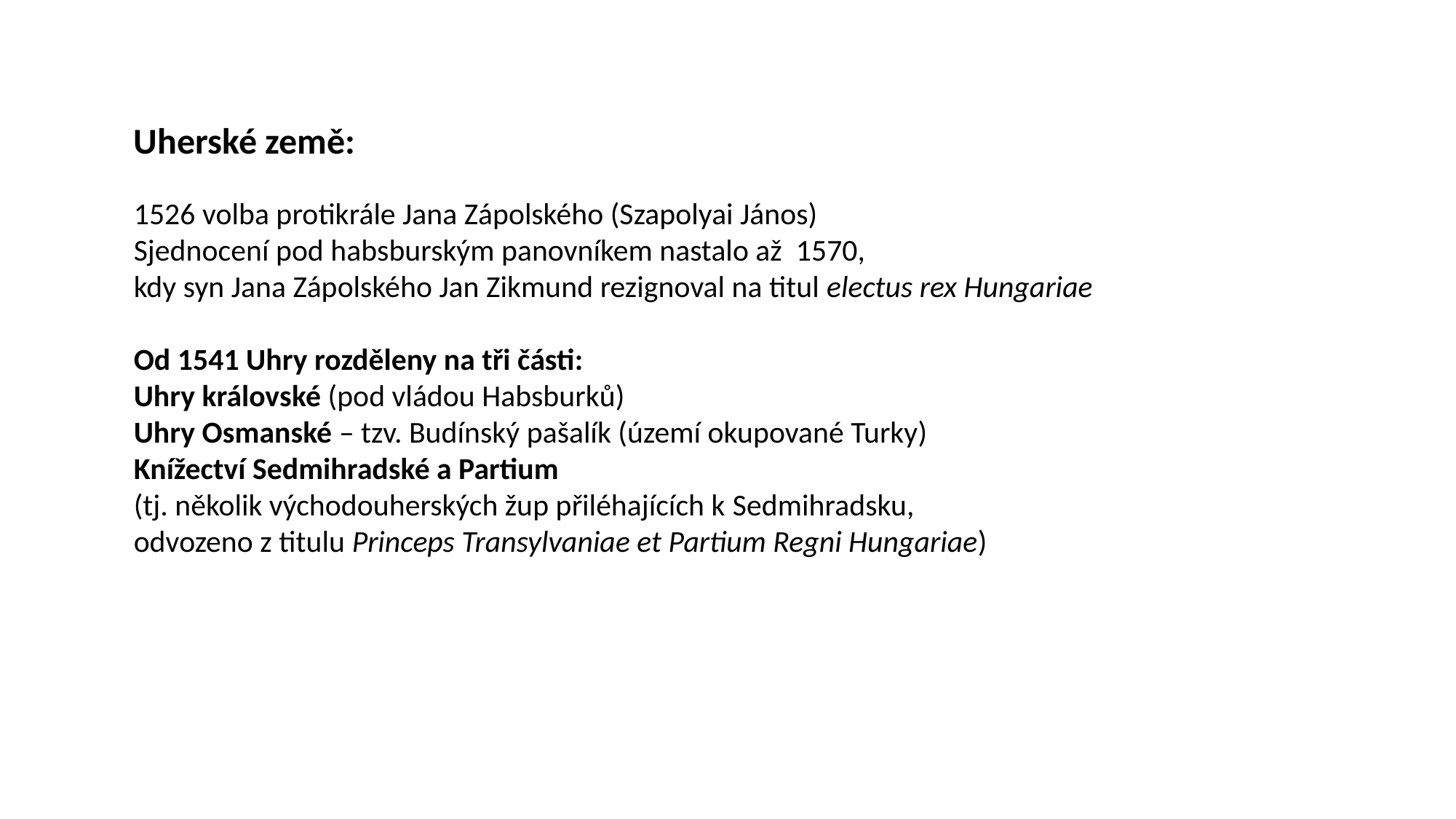

Uherské země:

1526 volba protikrále Jana Zápolského (Szapolyai János)
Sjednocení pod habsburským panovníkem nastalo až  1570,
kdy syn Jana Zápolského Jan Zikmund rezignoval na titul electus rex Hungariae

Od 1541 Uhry rozděleny na tři části:
Uhry královské (pod vládou Habsburků)
Uhry Osmanské – tzv. Budínský pašalík (území okupované Turky)
Knížectví Sedmihradské a Partium
(tj. několik východouherských žup přiléhajících k Sedmihradsku,
odvozeno z titulu Princeps Transylvaniae et Partium Regni Hungariae)